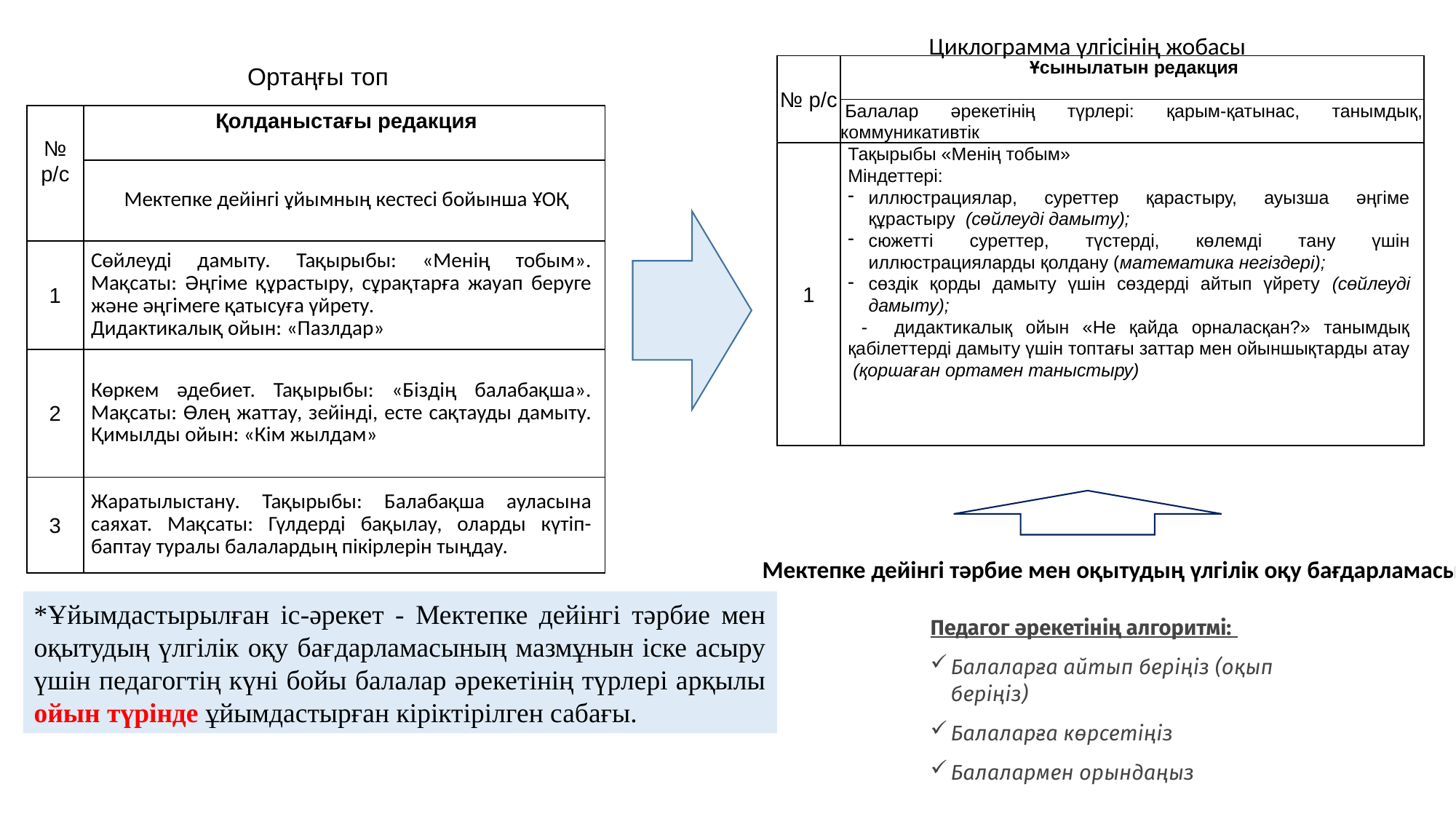

Ортаңғы топ

Циклограмма үлгісінің жобасы
| № р/с | Ұсынылатын редакция |
| --- | --- |
|  | Балалар әрекетінің түрлері: қарым-қатынас, танымдық, коммуникативтік |
| 1 | Тақырыбы «Менің тобым» Міндеттері: иллюстрациялар, суреттер қарастыру, ауызша әңгіме құрастыру (сөйлеуді дамыту); сюжетті суреттер, түстерді, көлемді тану үшін иллюстрацияларды қолдану (математика негіздері); сөздік қорды дамыту үшін сөздерді айтып үйрету (сөйлеуді дамыту); - дидактикалық ойын «Не қайда орналасқан?» танымдық қабілеттерді дамыту үшін топтағы заттар мен ойыншықтарды атау (қоршаған ортамен таныстыру) |
| № р/с | Қолданыстағы редакция |
| --- | --- |
|  | Мектепке дейінгі ұйымның кестесі бойынша ҰОҚ |
| 1 | Сөйлеуді дамыту. Тақырыбы: «Менің тобым». Мақсаты: Әңгіме құрастыру, сұрақтарға жауап беруге және әңгімеге қатысуға үйрету. Дидактикалық ойын: «Пазлдар» |
| 2 | Көркем әдебиет. Тақырыбы: «Біздің балабақша». Мақсаты: Өлең жаттау, зейінді, есте сақтауды дамыту. Қимылды ойын: «Кім жылдам» |
| 3 | Жаратылыстану. Тақырыбы: Балабақша ауласына саяхат. Мақсаты: Гүлдерді бақылау, оларды күтіп-баптау туралы балалардың пікірлерін тыңдау. |

Мектепке дейінгі тәрбие мен оқытудың үлгілік оқу бағдарламасы

Педагог әрекетінің алгоритмі:
Балаларға айтып беріңіз (оқып беріңіз)
Балаларға көрсетіңіз
Балалармен орындаңыз
*Ұйымдастырылған іс-әрекет - Мектепке дейінгі тәрбие мен оқытудың үлгілік оқу бағдарламасының мазмұнын іске асыру үшін педагогтің күні бойы балалар әрекетінің түрлері арқылы ойын түрінде ұйымдастырған кіріктірілген сабағы.